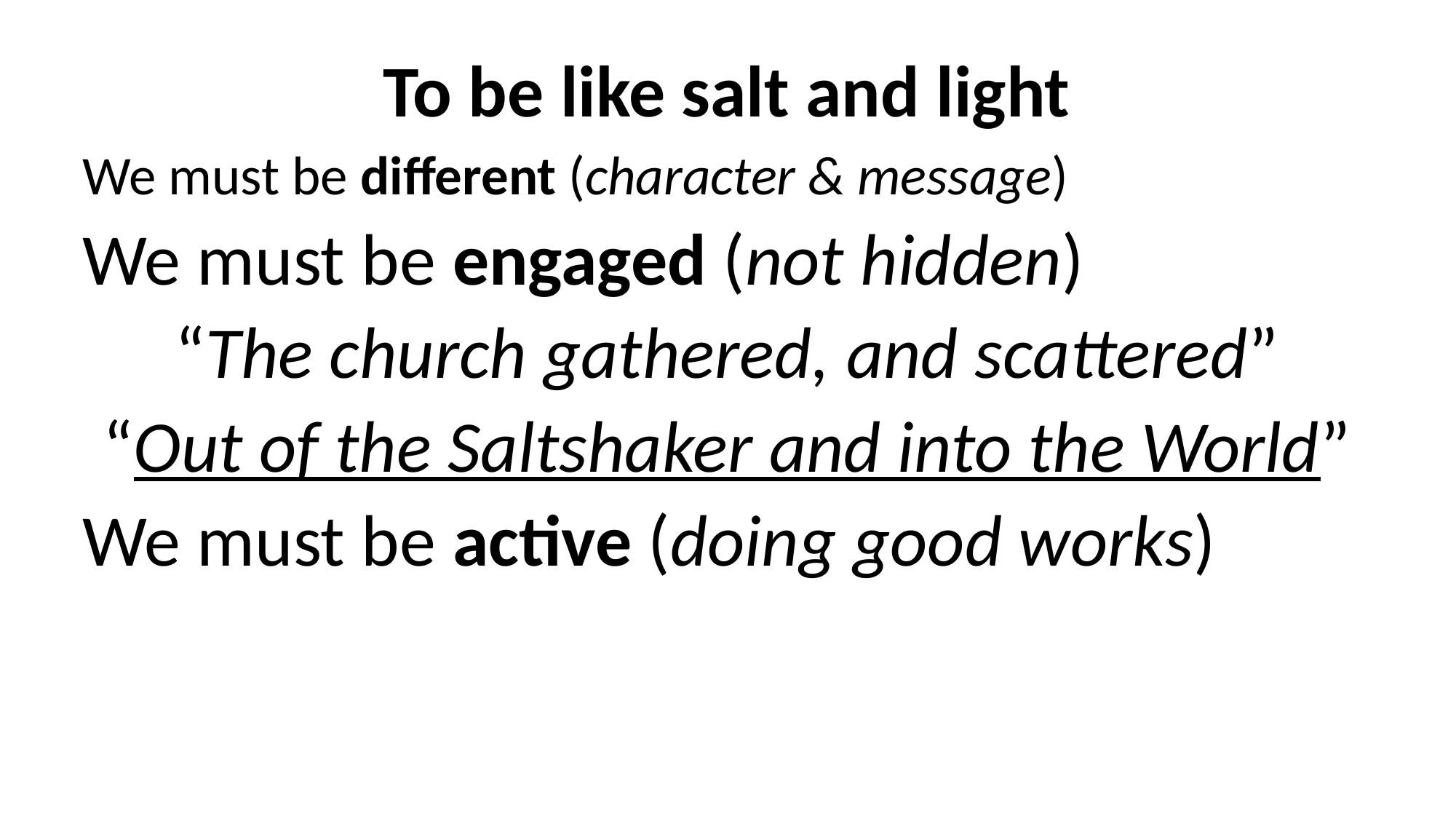

To be like salt and light
We must be different (character & message)
We must be engaged (not hidden)
“The church gathered, and scattered”
“Out of the Saltshaker and into the World”
We must be active (doing good works)